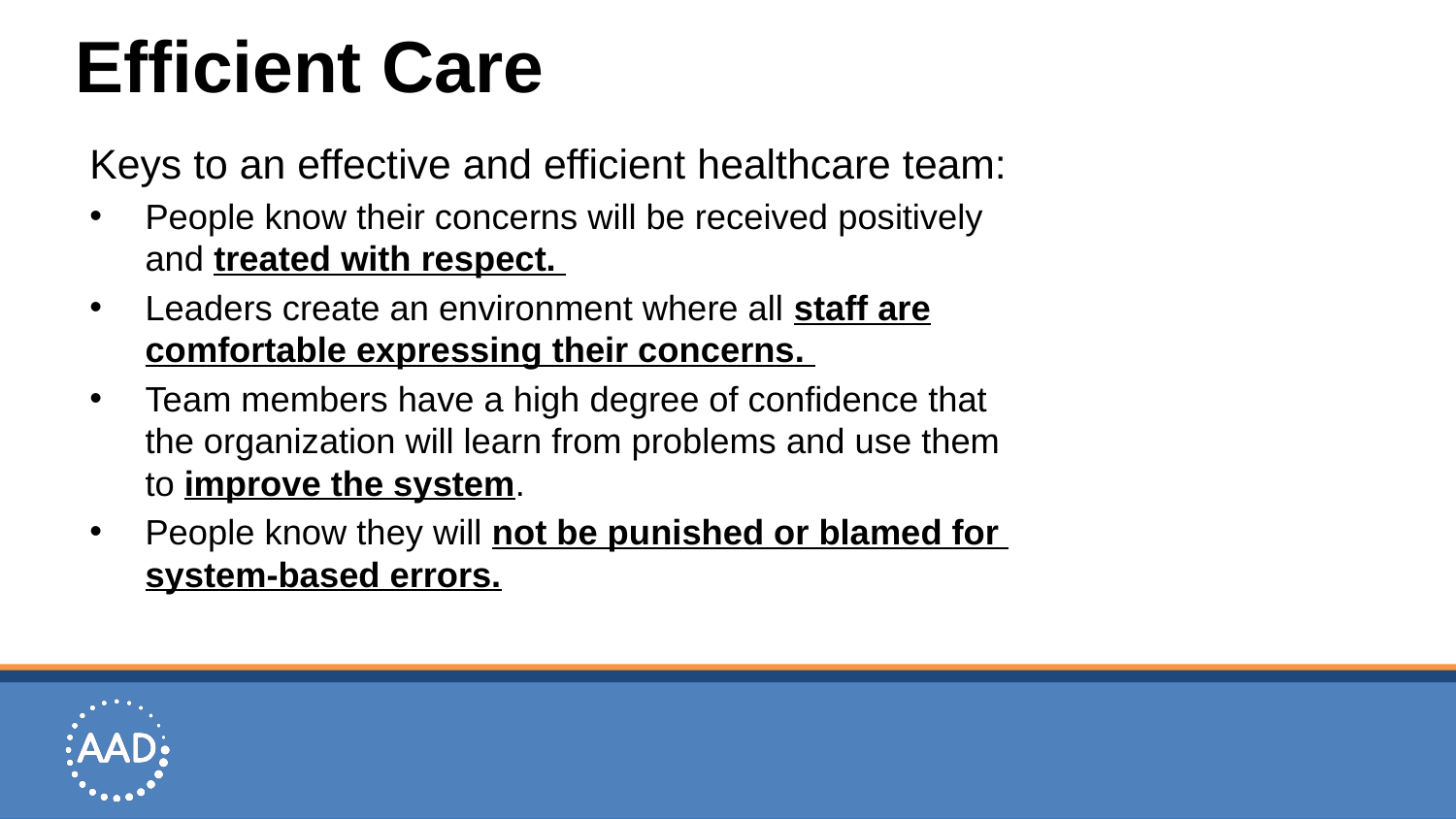

# Efficient Care
Keys to an effective and efficient healthcare team:
People know their concerns will be received positively and treated with respect.
Leaders create an environment where all staff are comfortable expressing their concerns.
Team members have a high degree of confidence that
the organization will learn from problems and use them
to improve the system.
People know they will not be punished or blamed for
system-based errors.